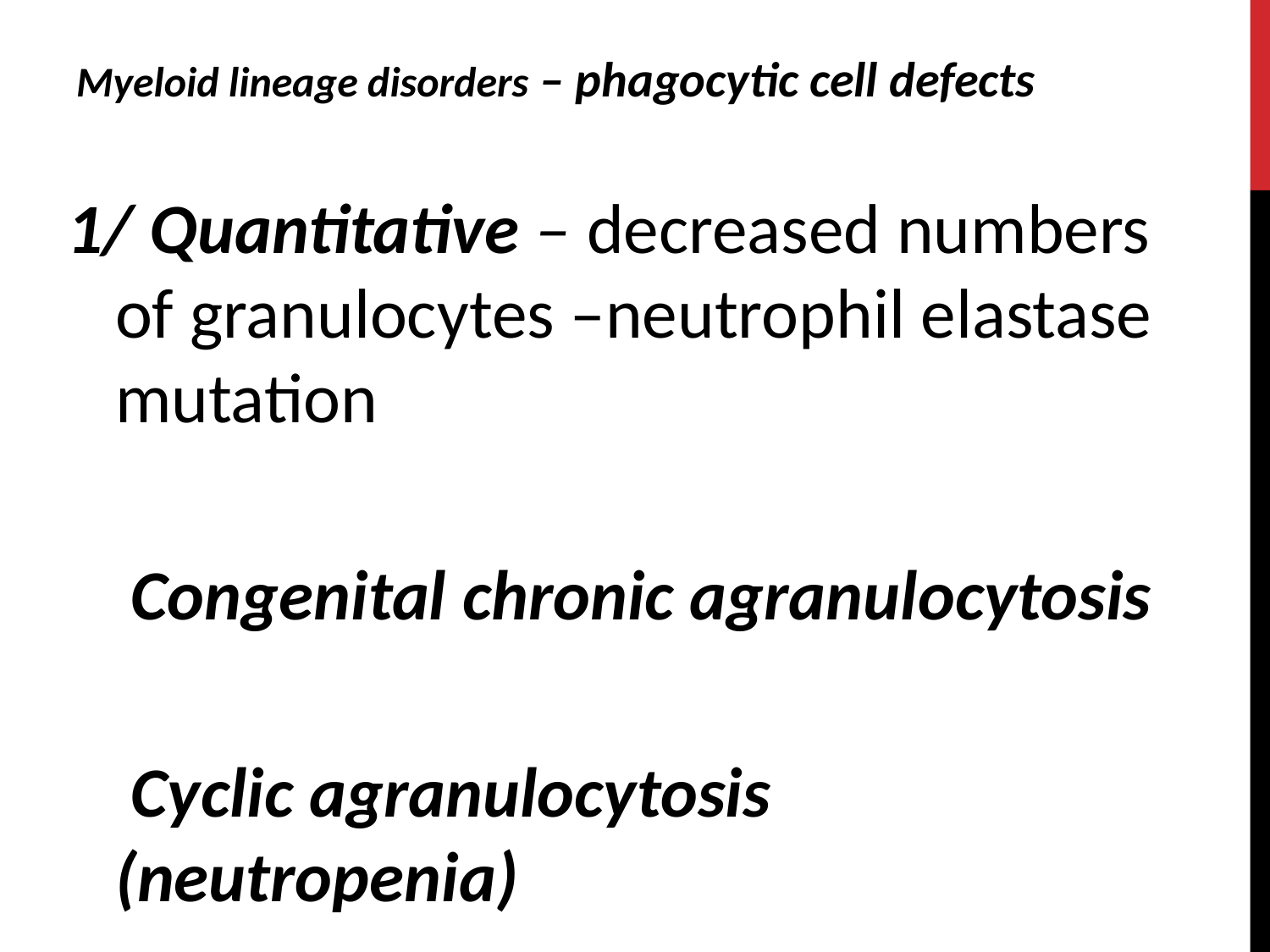

Myeloid lineage disorders – phagocytic cell defects
1/ Quantitative – decreased numbers of granulocytes –neutrophil elastase mutation

    Congenital chronic agranulocytosis

    Cyclic agranulocytosis (neutropenia)